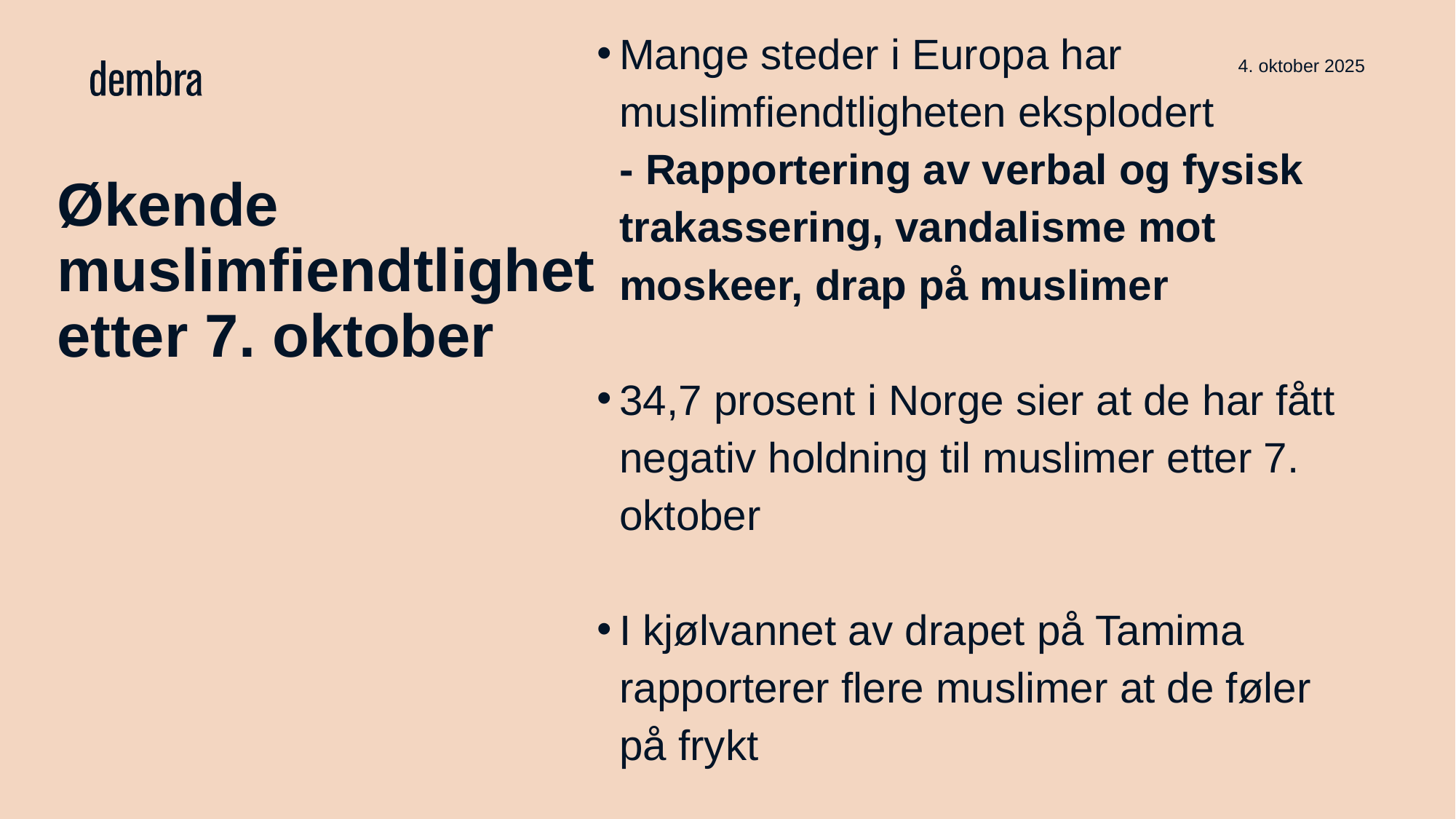

Mange steder i Europa har muslimfiendtligheten eksplodert
- Rapportering av verbal og fysisk trakassering, vandalisme mot moskeer, drap på muslimer

34,7 prosent i Norge sier at de har fått negativ holdning til muslimer etter 7. oktober

I kjølvannet av drapet på Tamima rapporterer flere muslimer at de føler på frykt

4. oktober 2025
# Økende muslimfiendtlighet etter 7. oktober